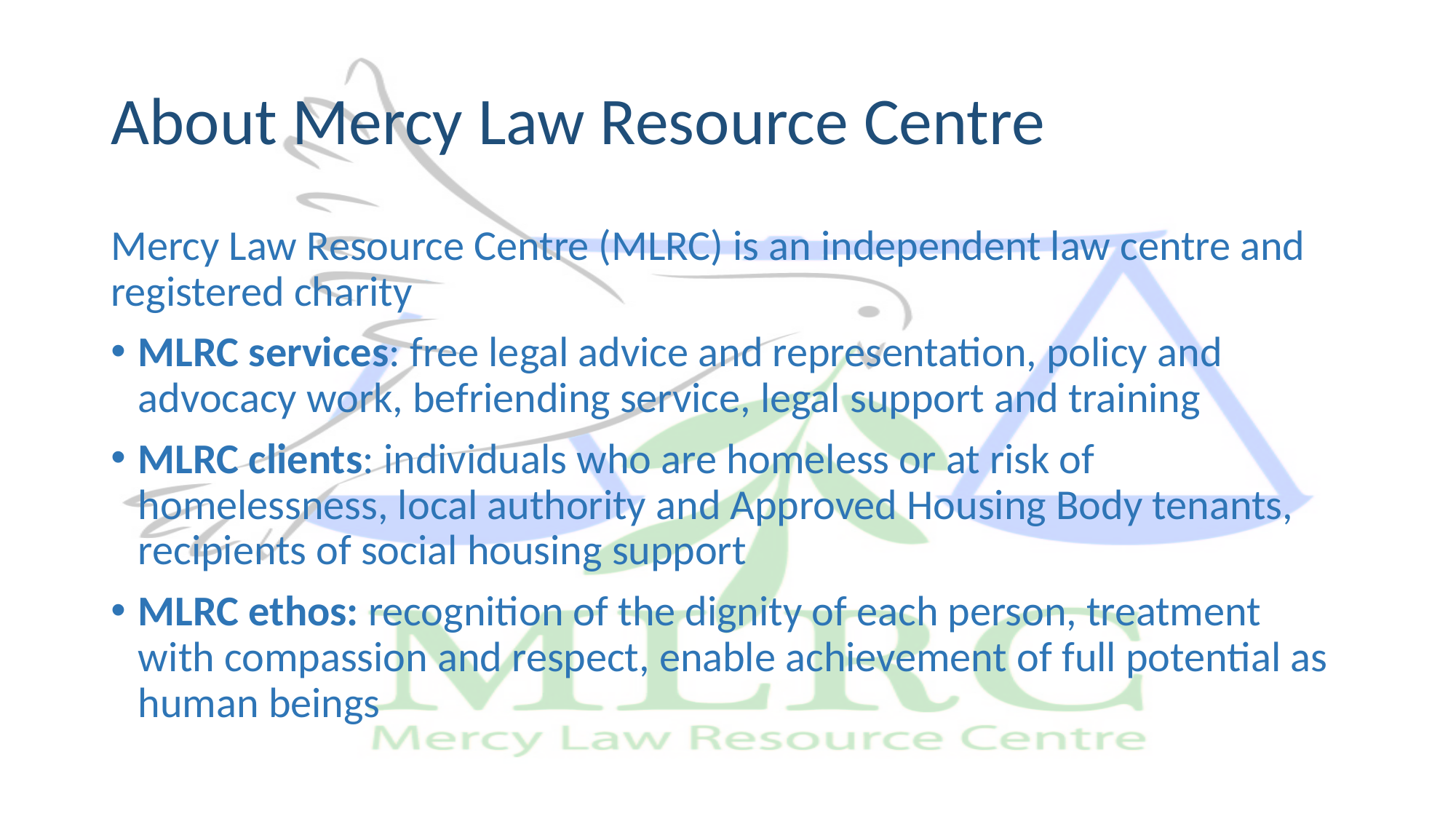

# About Mercy Law Resource Centre
Mercy Law Resource Centre (MLRC) is an independent law centre and registered charity
MLRC services: free legal advice and representation, policy and advocacy work, befriending service, legal support and training
MLRC clients: individuals who are homeless or at risk of homelessness, local authority and Approved Housing Body tenants, recipients of social housing support
MLRC ethos: recognition of the dignity of each person, treatment with compassion and respect, enable achievement of full potential as human beings